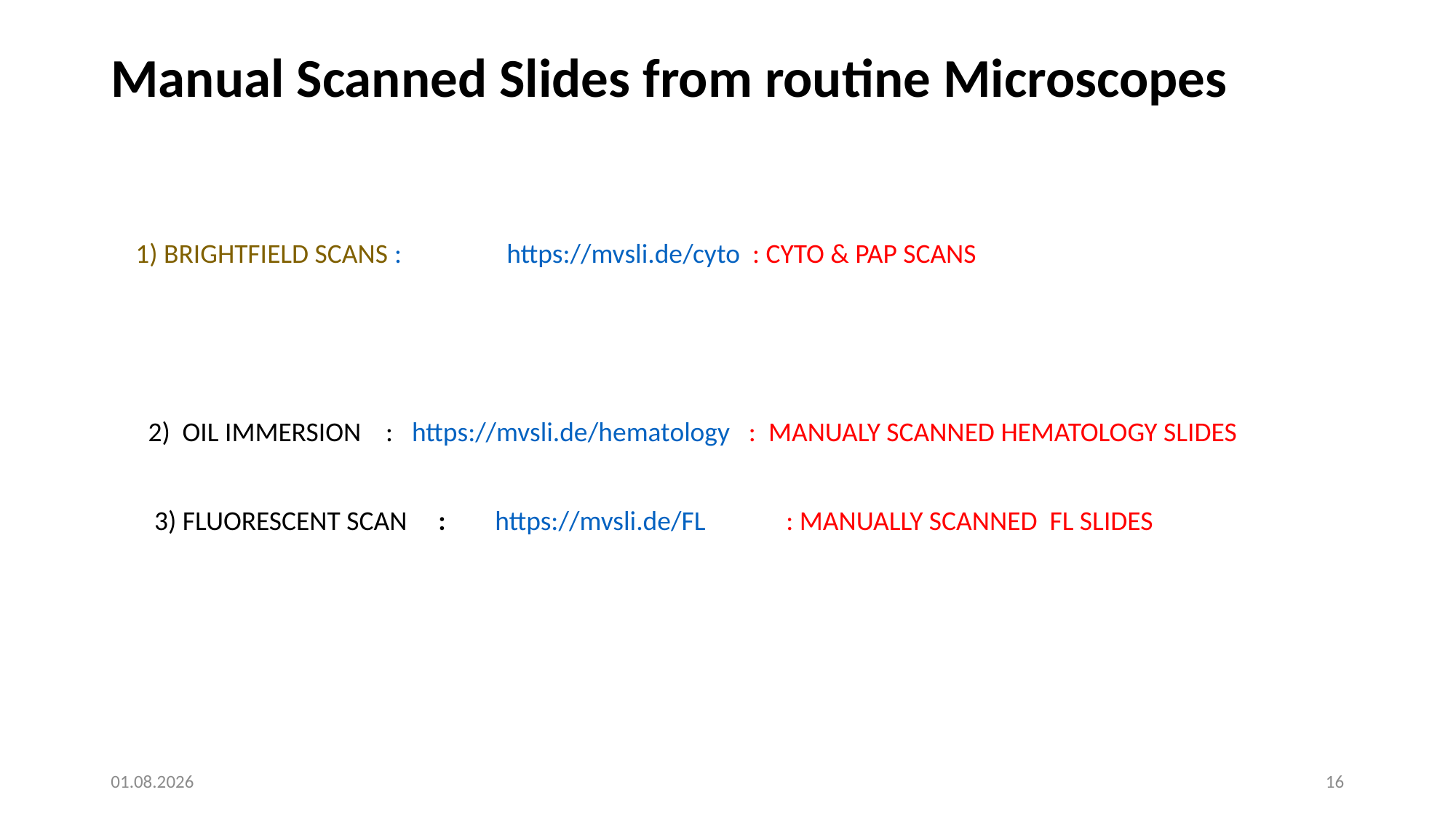

# Manual Scanned Slides from routine Microscopes

    1) BRIGHTFIELD SCANS :                 https://mvsli.de/cyto  : CYTO & PAP SCANS

      2)  OIL IMMERSION    :   https://mvsli.de/hematology   :  MANUALY SCANNED HEMATOLOGY SLIDES

       3) FLUORESCENT SCAN     :        https://mvsli.de/FL             : MANUALLY SCANNED  FL SLIDES

01.08.2026
16